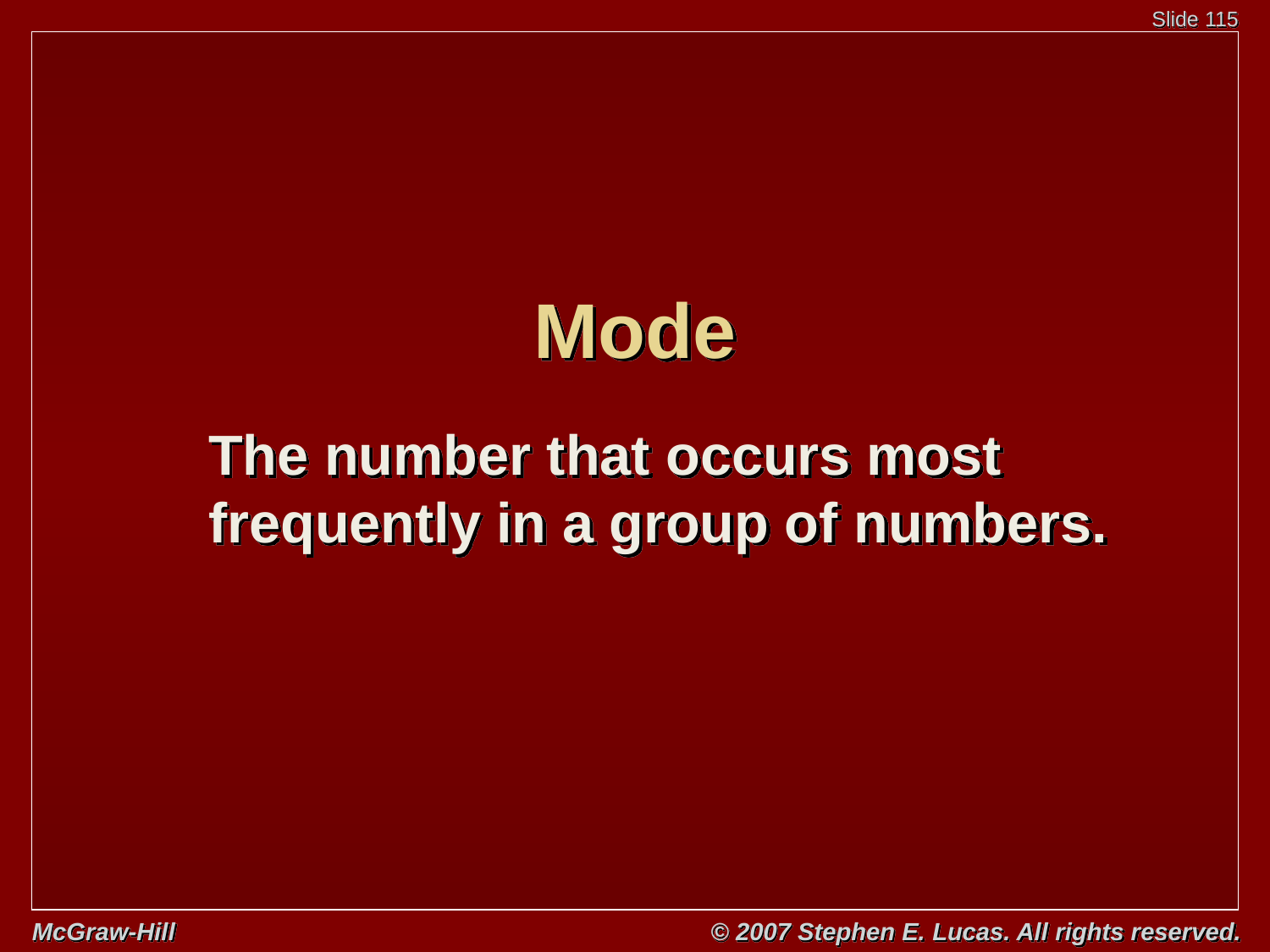

# Mode
	The number that occurs most frequently in a group of numbers.